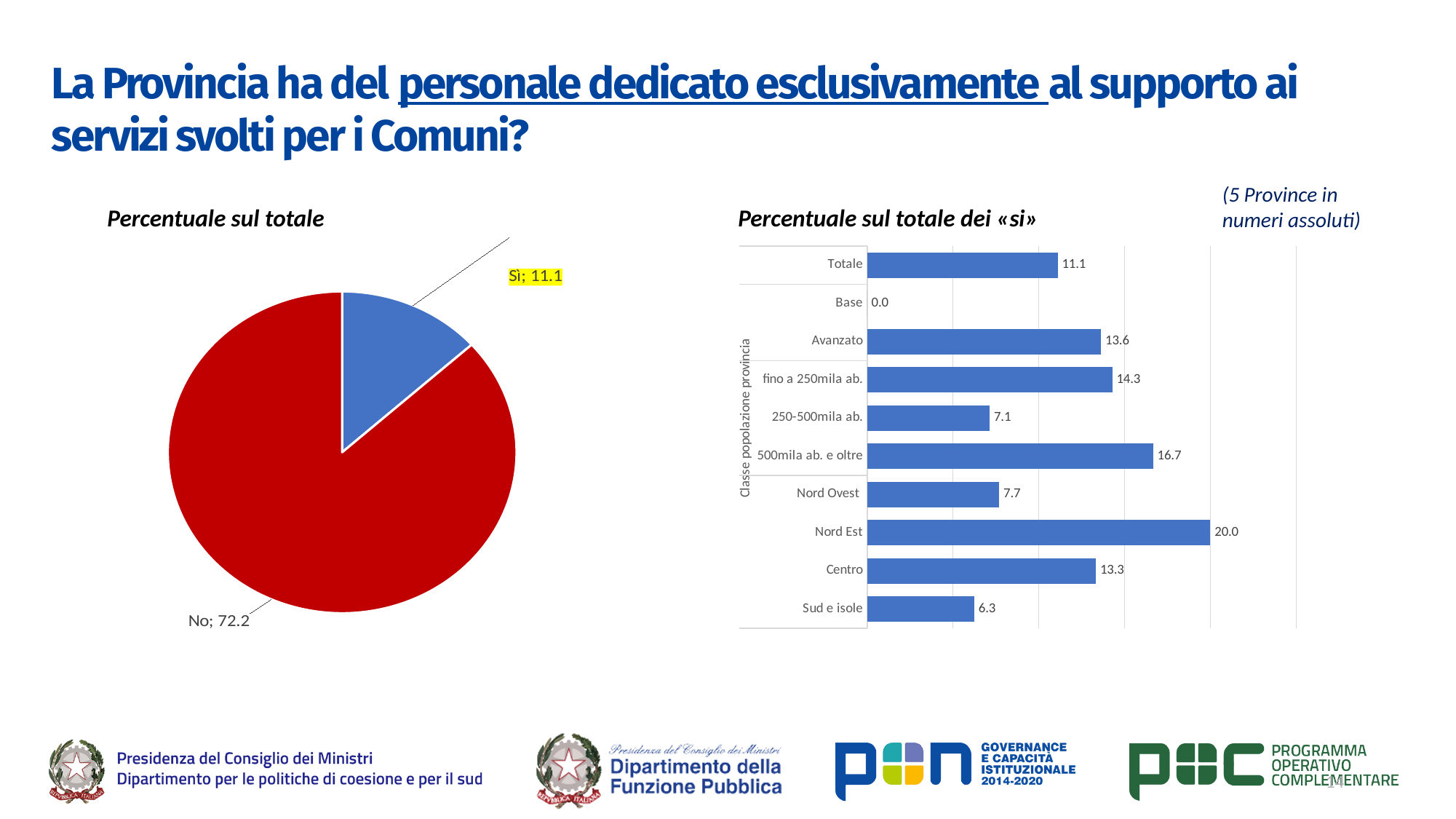

La Provincia ha del personale dedicato esclusivamente al supporto ai servizi svolti per i Comuni?
(5 Province in numeri assoluti)
Percentuale sul totale
Percentuale sul totale dei «si»

### Chart

| Category |  |
|---|---|
| Sì | 11.11111111111111 |
| No | 72.22222222222221 |

### Chart

| Category |  |
|---|---|
| Totale | 11.11111111111111 |
| Base | 0.0 |
| Avanzato | 13.636363636363635 |
| fino a 250mila ab. | 14.285714285714285 |
| 250-500mila ab. | 7.142857142857142 |
| 500mila ab. e oltre | 16.666666666666664 |
| Nord Ovest  | 7.6923076923076925 |
| Nord Est | 20.0 |
| Centro | 13.333333333333334 |
| Sud e isole | 6.25 |
14